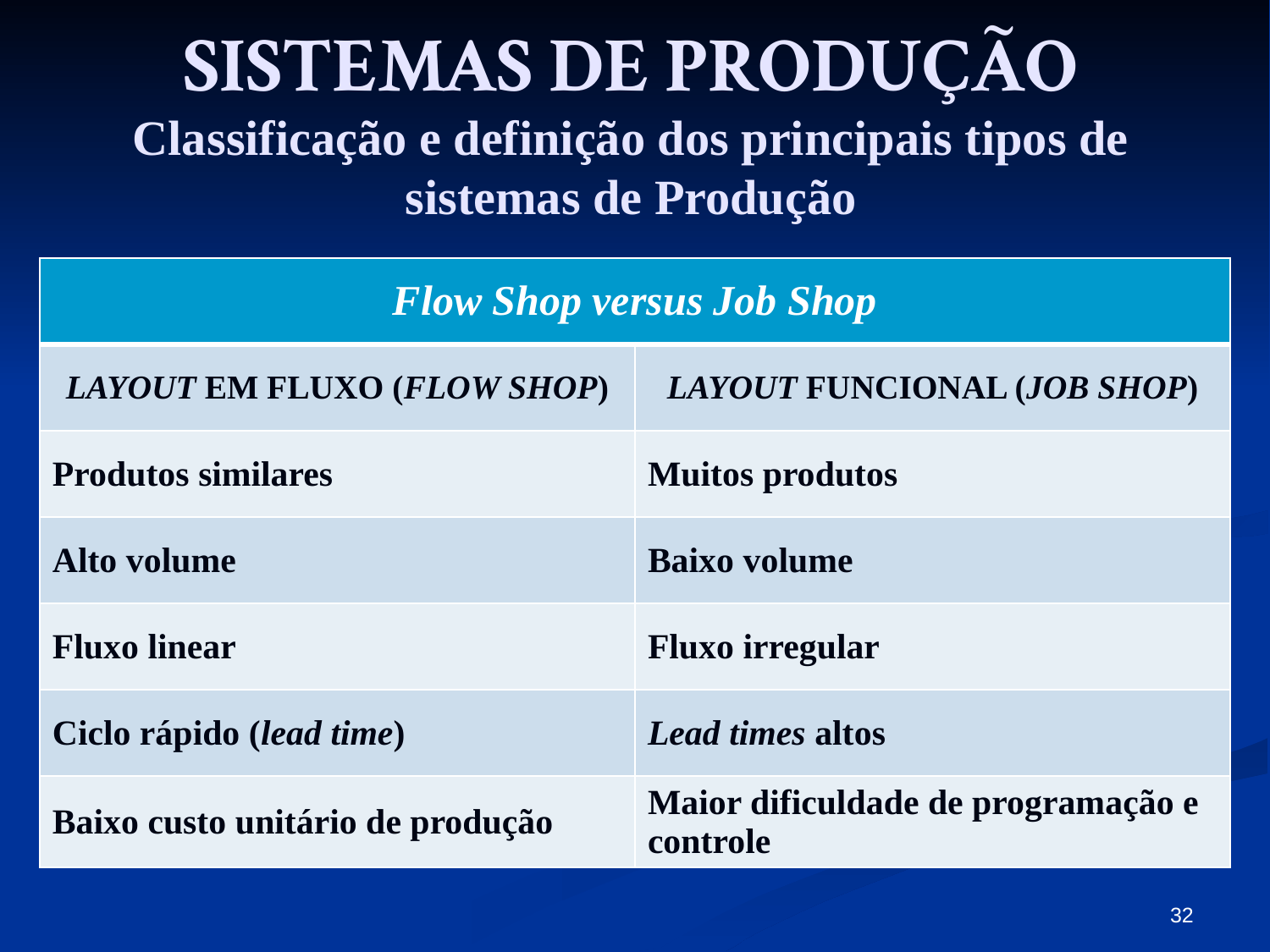

# SISTEMAS DE PRODUÇÃO Classificação e definição dos principais tipos de sistemas de Produção
| Flow Shop versus Job Shop |  |
| --- | --- |
| LAYOUT EM FLUXO (FLOW SHOP) | LAYOUT FUNCIONAL (JOB SHOP) |
| Produtos similares | Muitos produtos |
| Alto volume | Baixo volume |
| Fluxo linear | Fluxo irregular |
| Ciclo rápido (lead time) | Lead times altos |
| Baixo custo unitário de produção | Maior dificuldade de programação e controle |
32